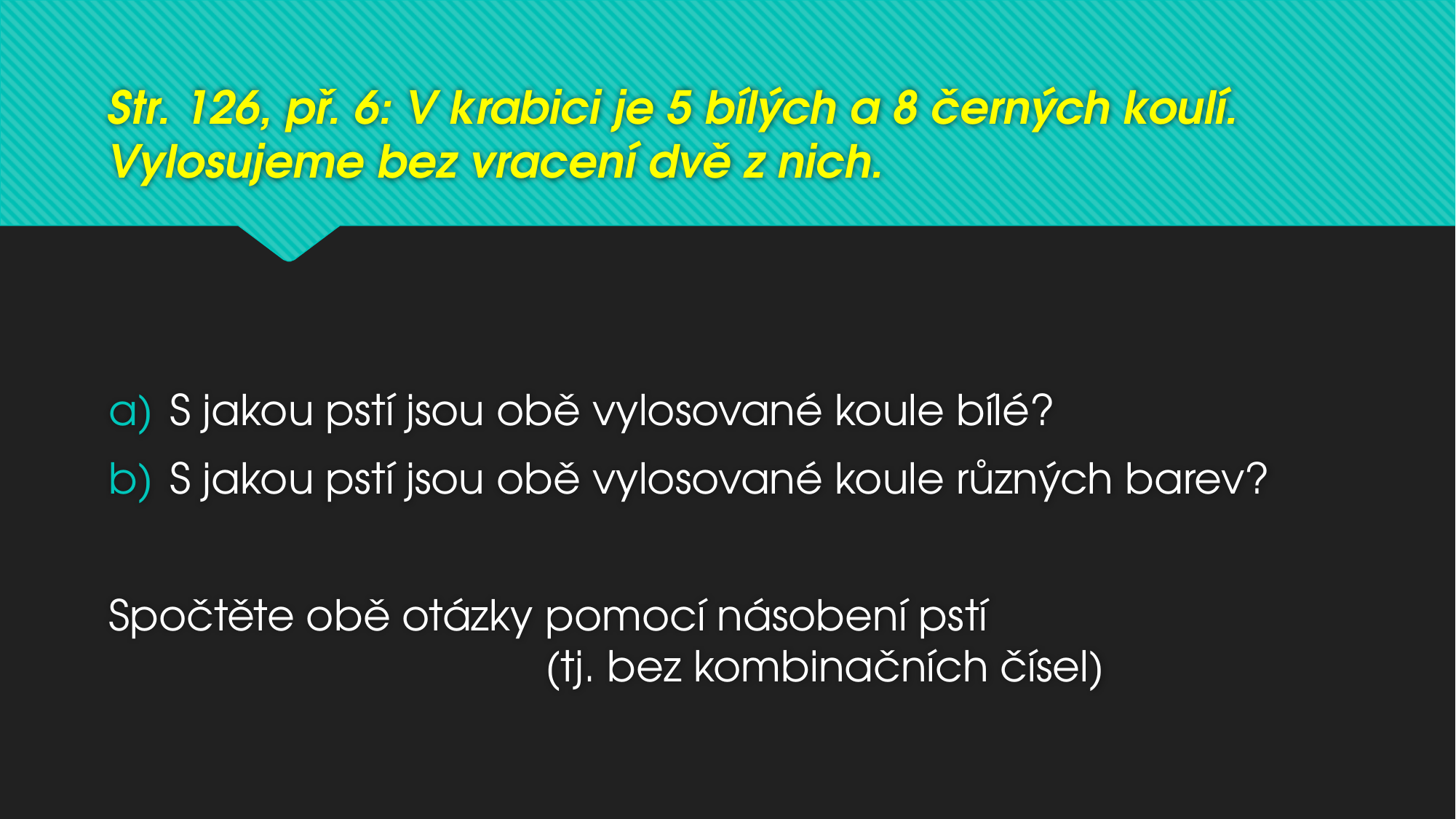

# Str. 126, př. 6: V krabici je 5 bílých a 8 černých koulí. Vylosujeme bez vracení dvě z nich.
S jakou pstí jsou obě vylosované koule bílé?
S jakou pstí jsou obě vylosované koule různých barev?

Spočtěte obě otázky pomocí násobení pstí 							(tj. bez kombinačních čísel)